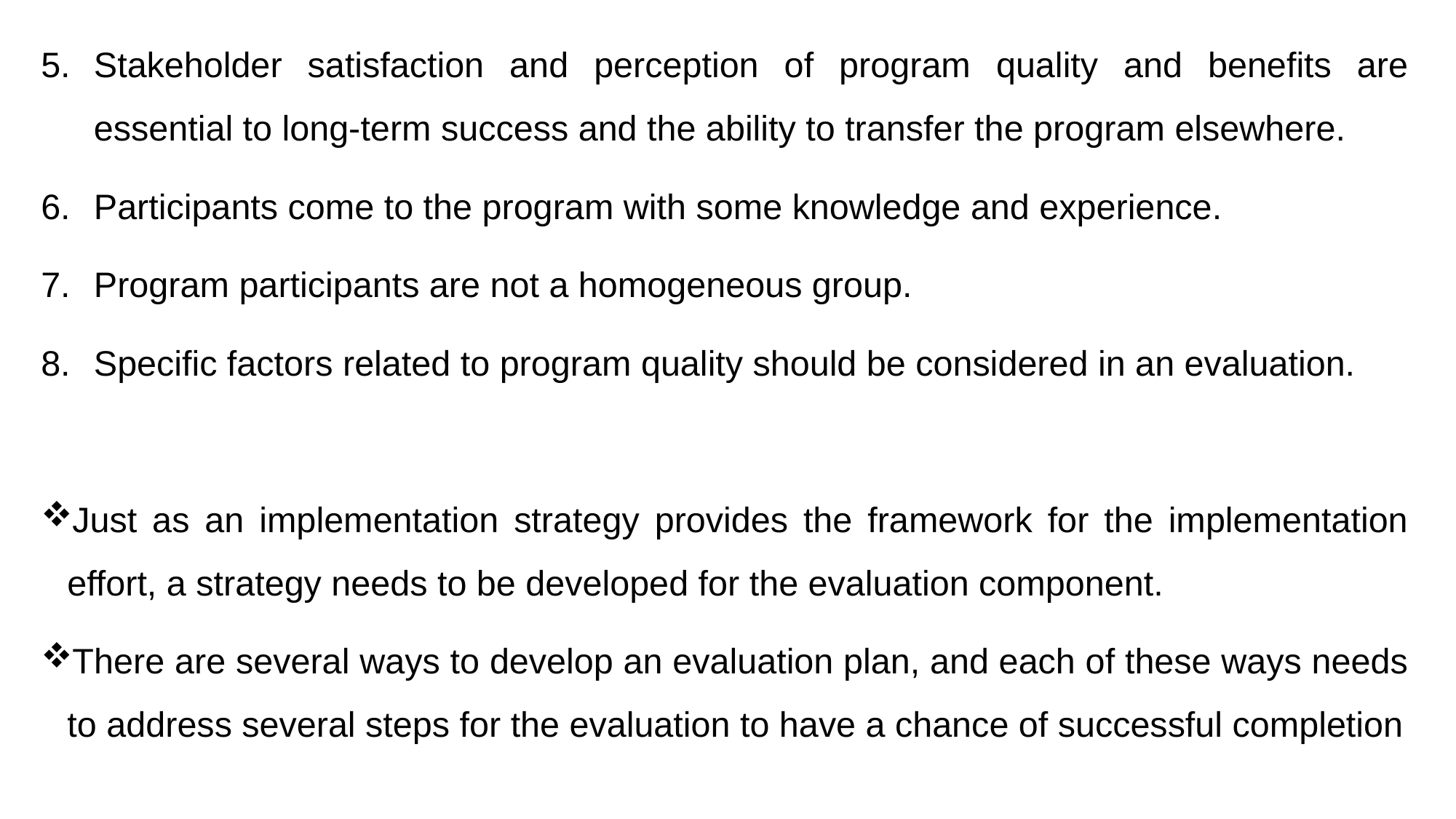

Stakeholder satisfaction and perception of program quality and benefits are essential to long-term success and the ability to transfer the program elsewhere.
Participants come to the program with some knowledge and experience.
Program participants are not a homogeneous group.
Specific factors related to program quality should be considered in an evaluation.

Just as an implementation strategy provides the framework for the implementation effort, a strategy needs to be developed for the evaluation component.
There are several ways to develop an evaluation plan, and each of these ways needs to address several steps for the evaluation to have a chance of successful completion